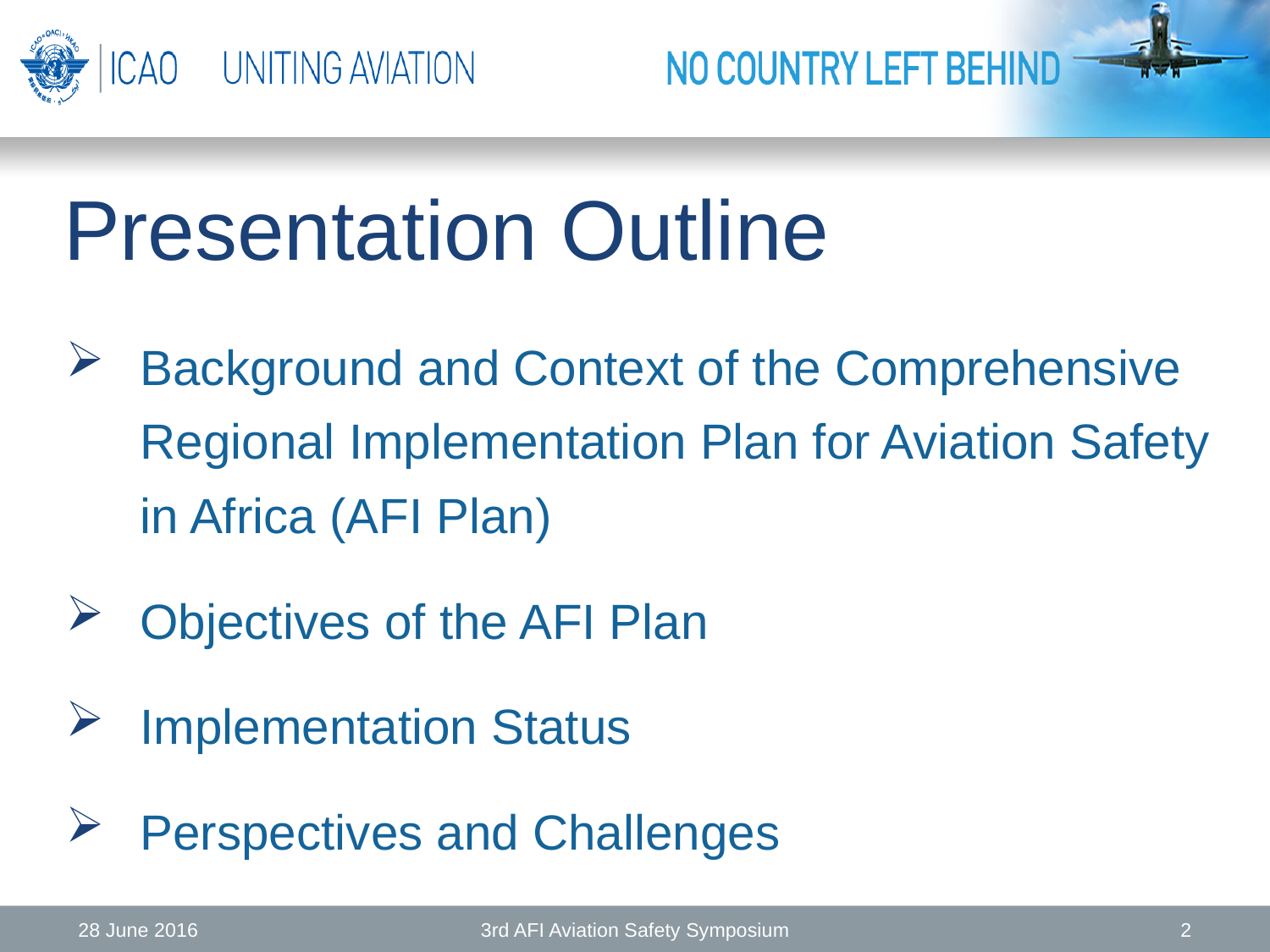

Presentation Outline
Background and Context of the Comprehensive Regional Implementation Plan for Aviation Safety in Africa (AFI Plan)
Objectives of the AFI Plan
Implementation Status
Perspectives and Challenges
28 June 2016
3rd AFI Aviation Safety Symposium
2